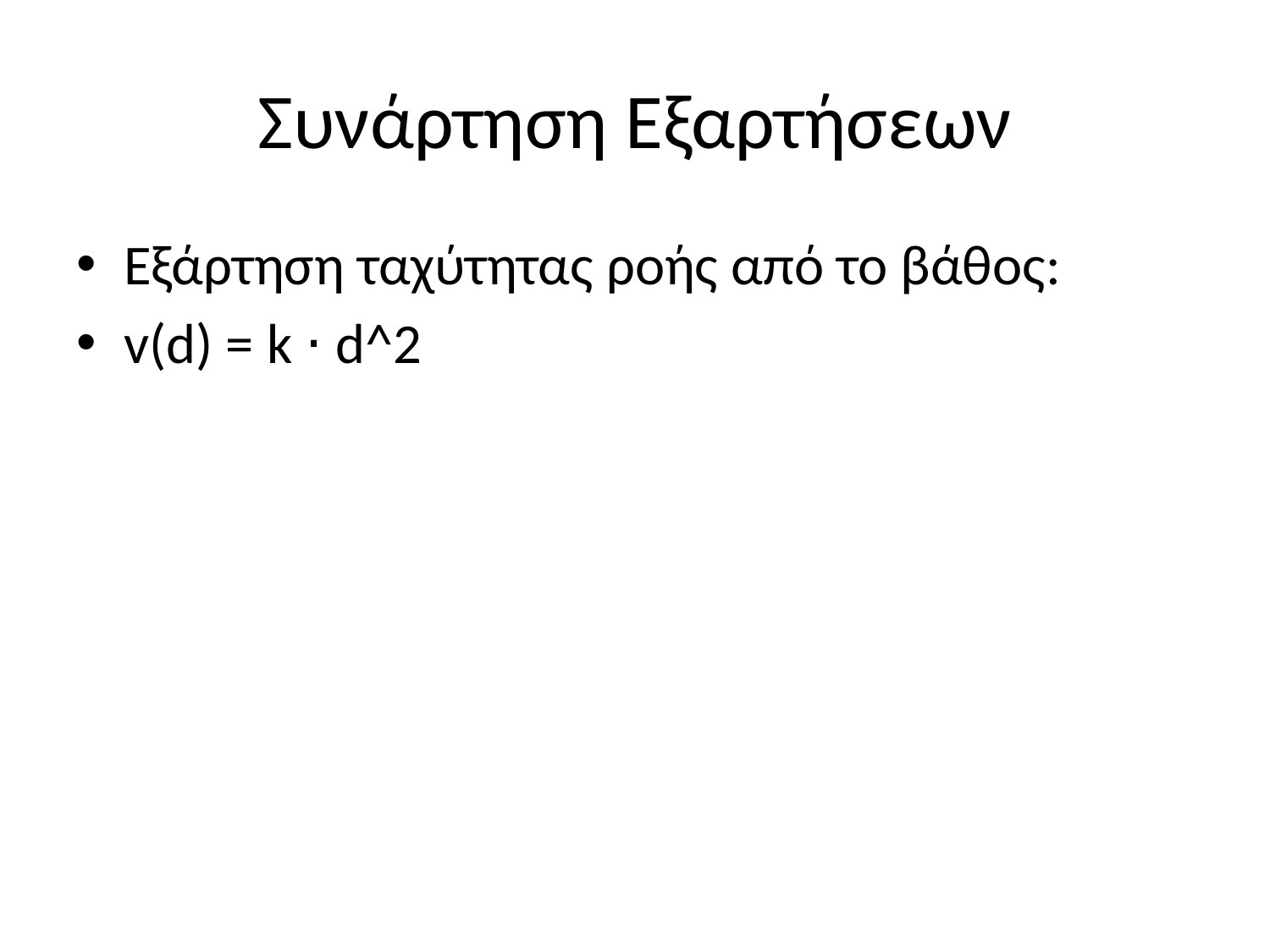

# Συνάρτηση Εξαρτήσεων
Εξάρτηση ταχύτητας ροής από το βάθος:
v(d) = k ⋅ d^2